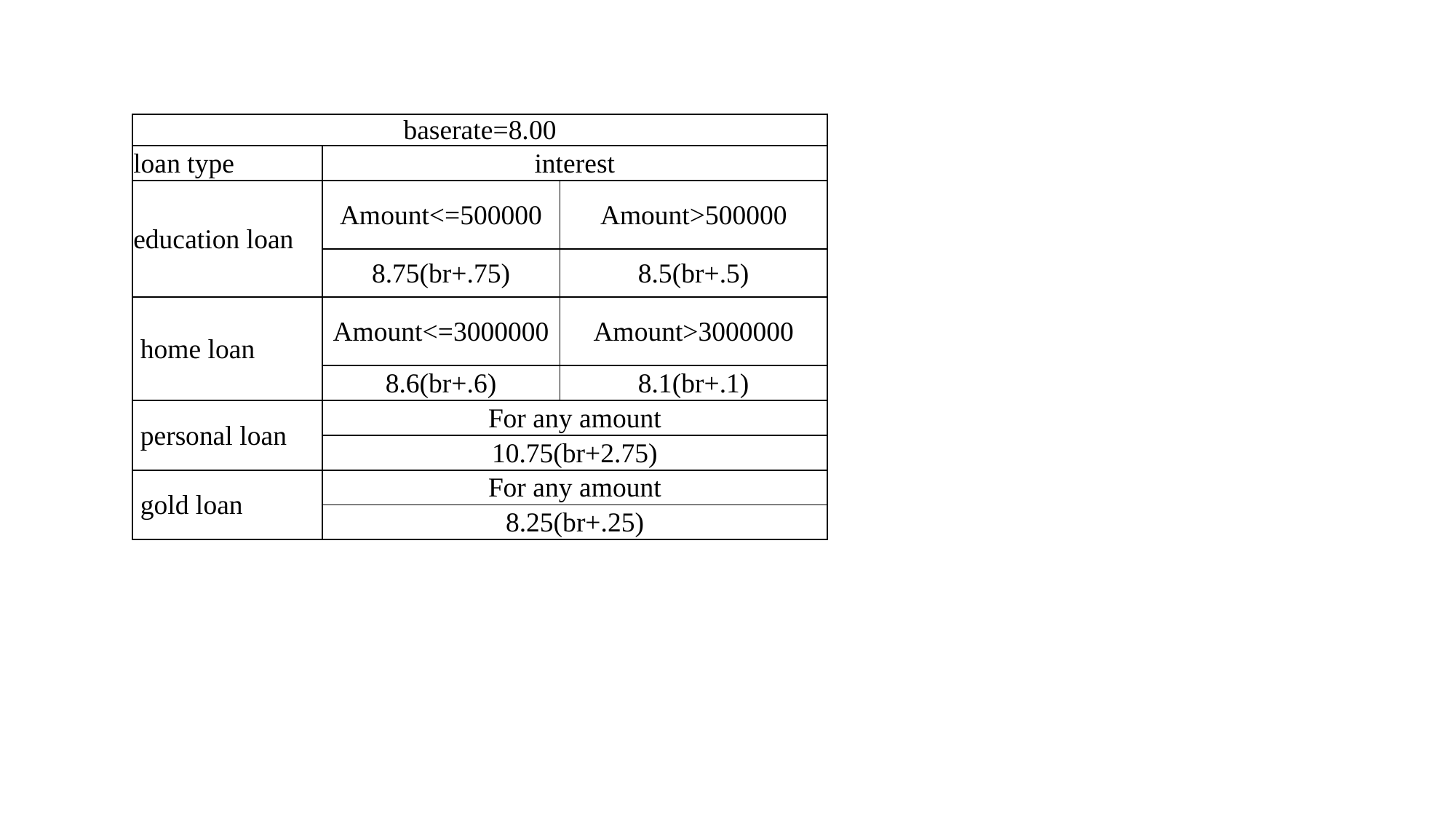

| baserate=8.00 |  |  |
| --- | --- | --- |
| loan type | interest |  |
| education loan | Amount<=500000 | Amount>500000 |
|  | 8.75(br+.75) | 8.5(br+.5) |
| home loan | Amount<=3000000 | Amount>3000000 |
|  | 8.6(br+.6) | 8.1(br+.1) |
| personal loan | For any amount |  |
|  | 10.75(br+2.75) |  |
| gold loan | For any amount |  |
|  | 8.25(br+.25) |  |